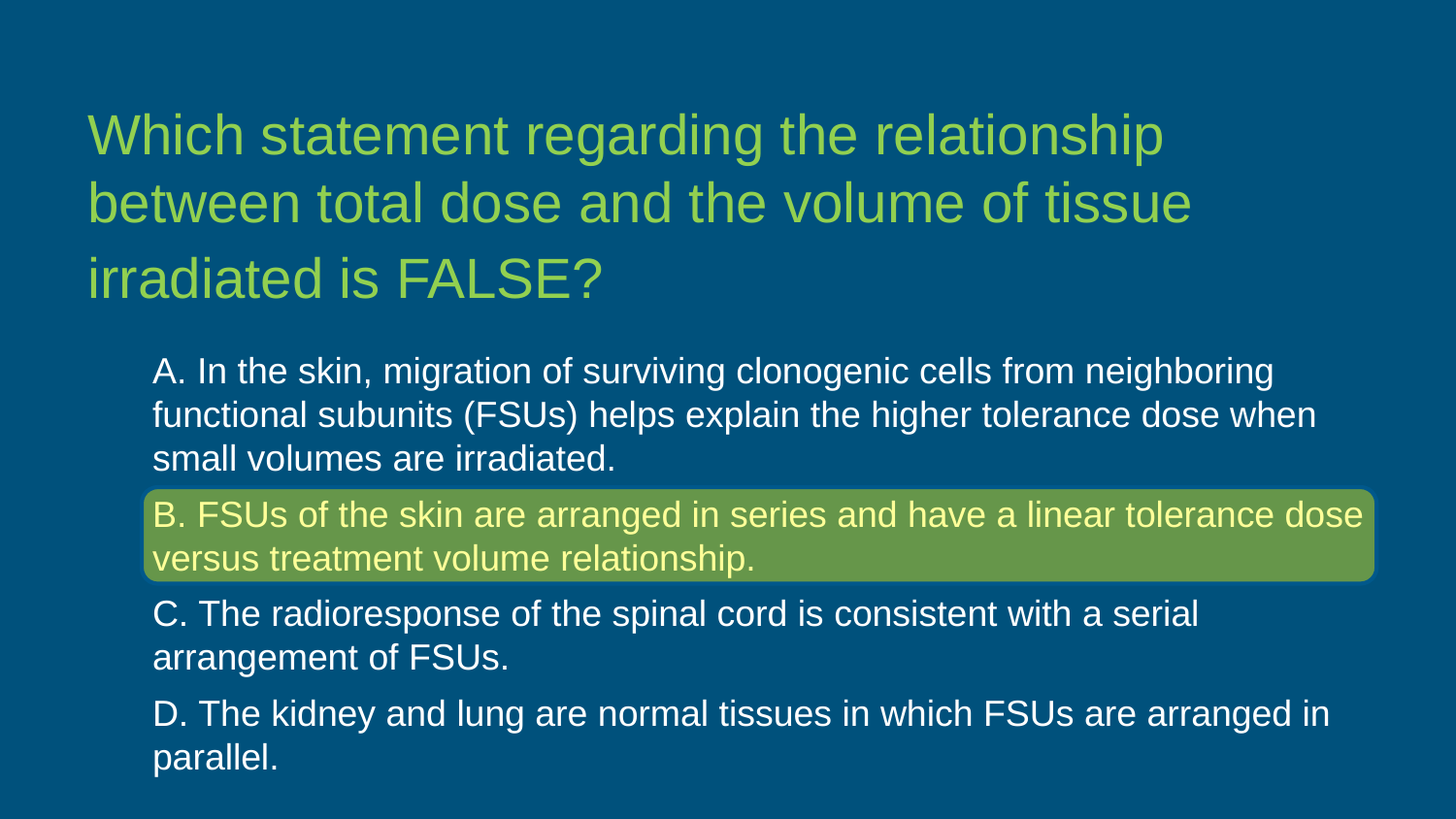

Which statement regarding the relationship between total dose and the volume of tissue irradiated is FALSE?
A. In the skin, migration of surviving clonogenic cells from neighboring functional subunits (FSUs) helps explain the higher tolerance dose when small volumes are irradiated.
B. FSUs of the skin are arranged in series and have a linear tolerance dose versus treatment volume relationship.
C. The radioresponse of the spinal cord is consistent with a serial arrangement of FSUs.
D. The kidney and lung are normal tissues in which FSUs are arranged in parallel.